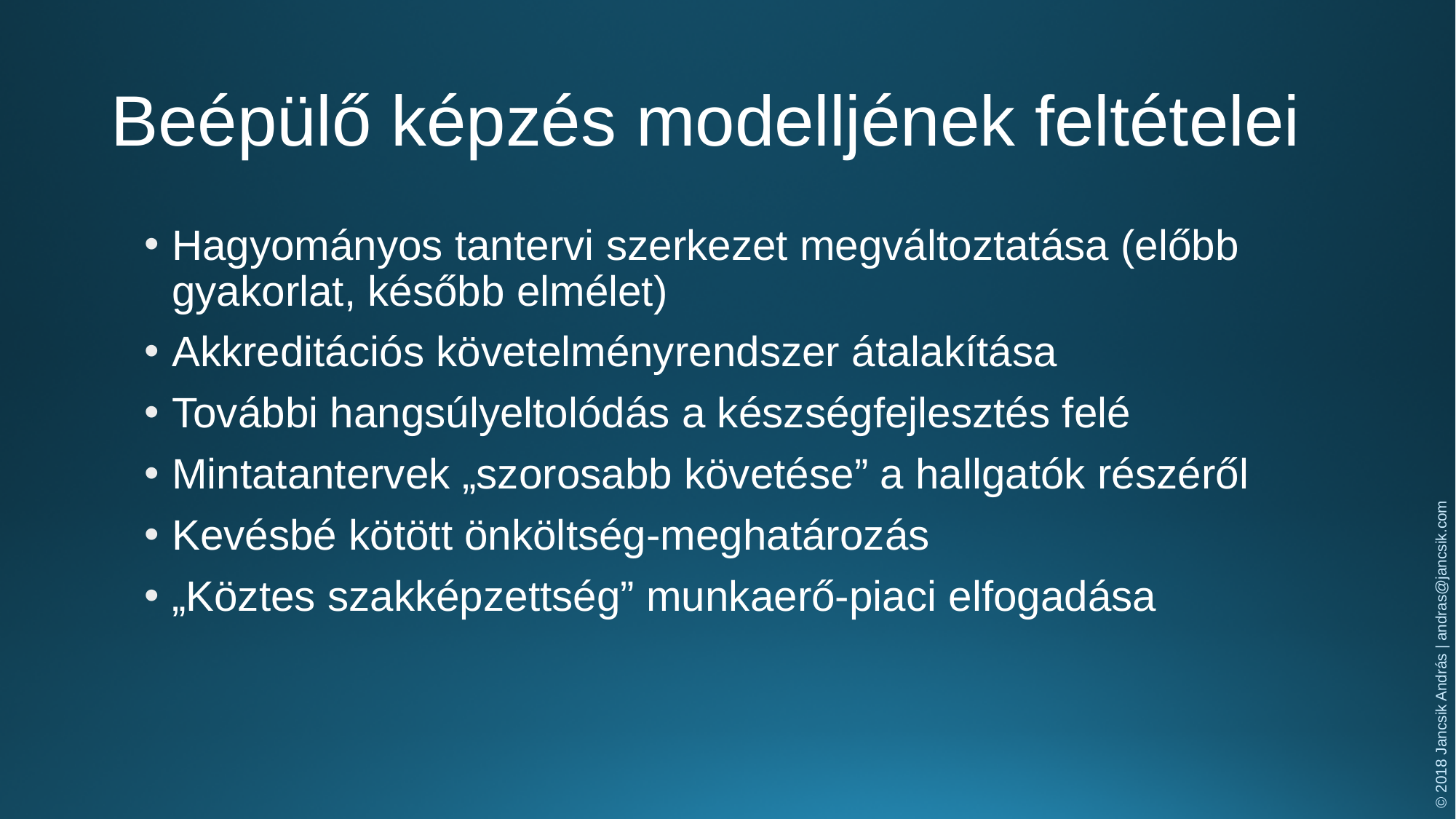

# Beépülő képzés modelljének feltételei
Hagyományos tantervi szerkezet megváltoztatása (előbb gyakorlat, később elmélet)
Akkreditációs követelményrendszer átalakítása
További hangsúlyeltolódás a készségfejlesztés felé
Mintatantervek „szorosabb követése” a hallgatók részéről
Kevésbé kötött önköltség-meghatározás
„Köztes szakképzettség” munkaerő-piaci elfogadása